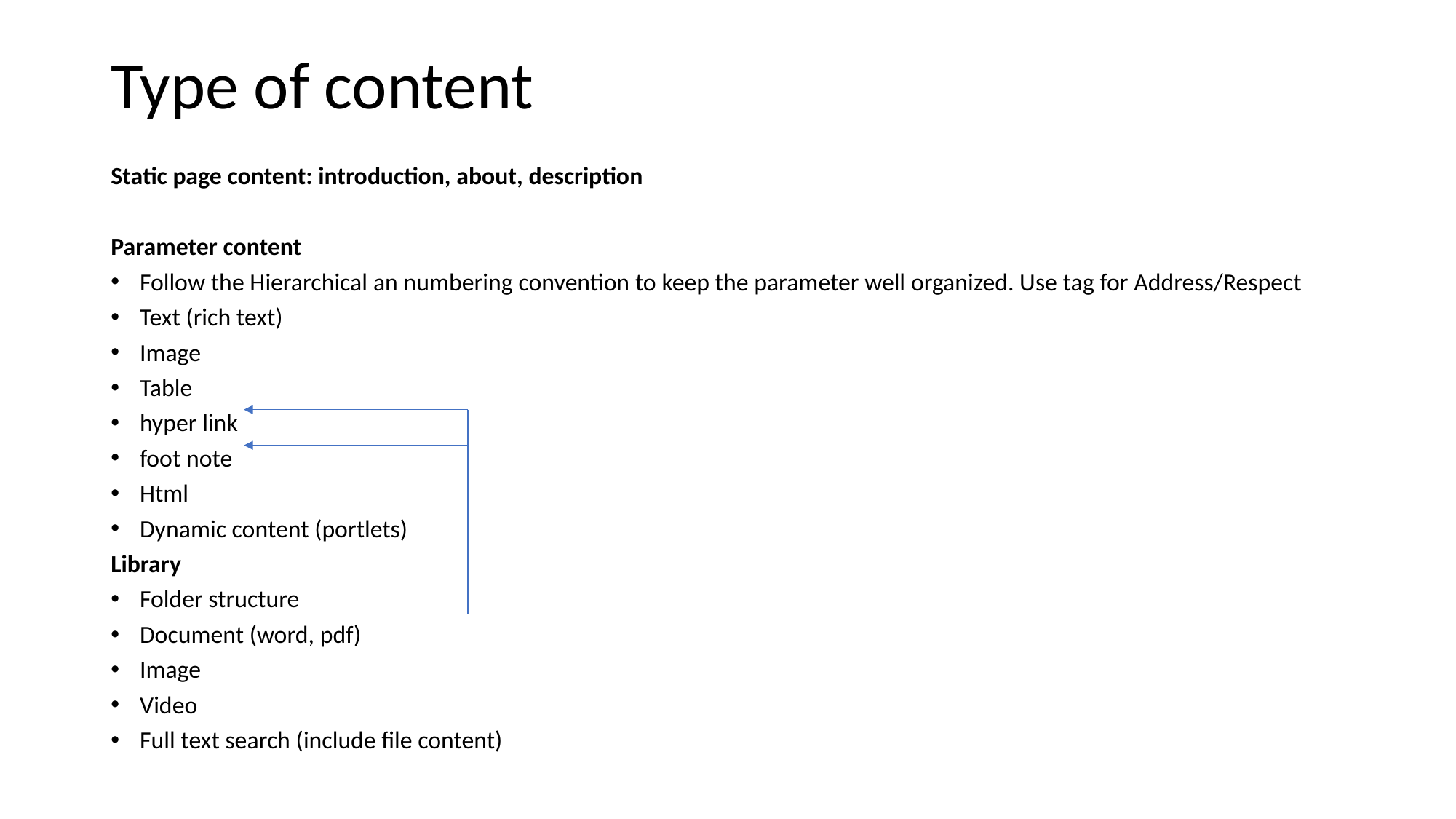

# Type of content
Static page content: introduction, about, description

Parameter content
Follow the Hierarchical an numbering convention to keep the parameter well organized. Use tag for Address/Respect
Text (rich text)
Image
Table
hyper link
foot note
Html
Dynamic content (portlets)
Library
Folder structure
Document (word, pdf)
Image
Video
Full text search (include file content)